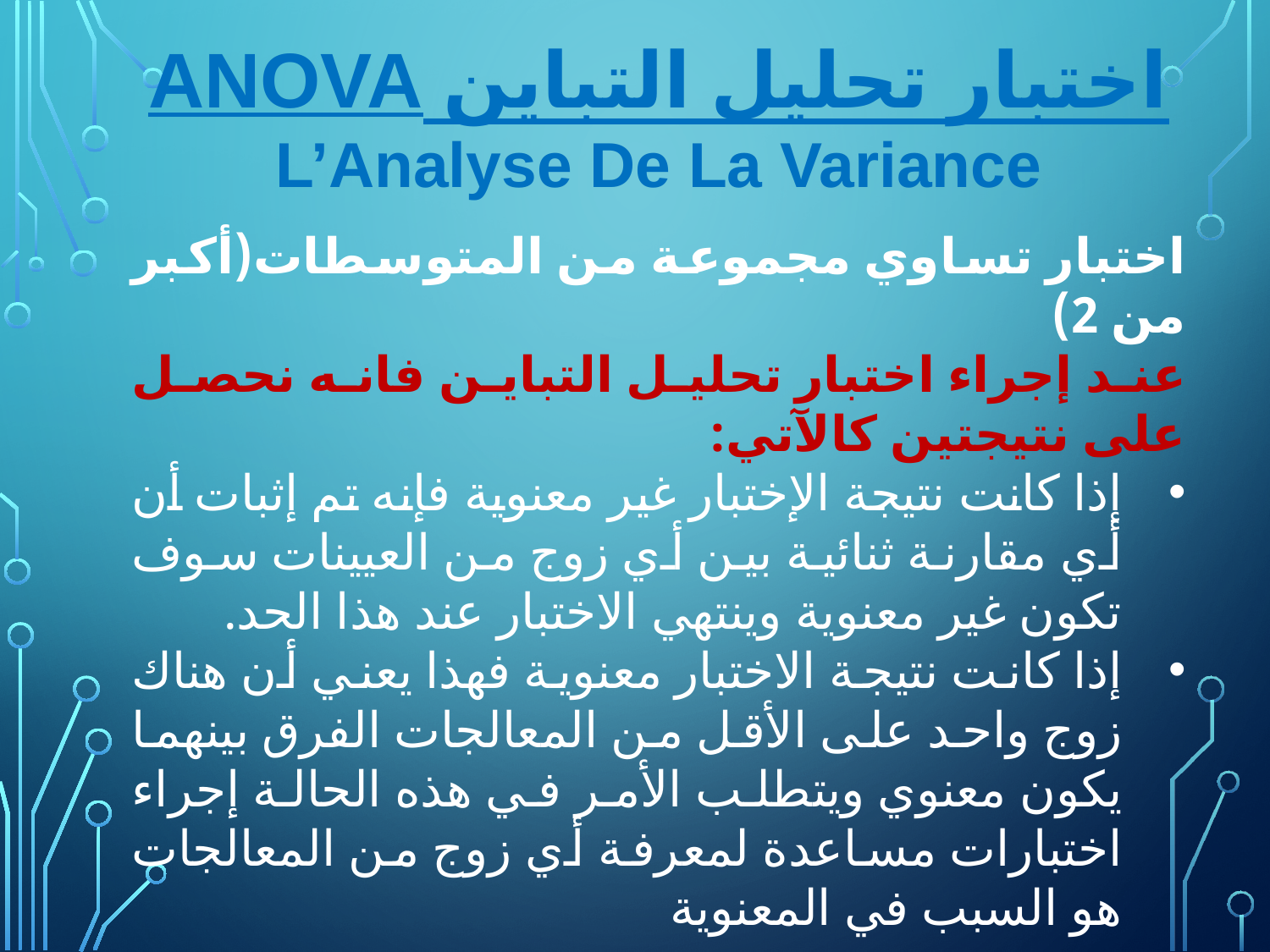

اختبار تحليل التباين ANOVA
L’Analyse De La Variance
اختبار تساوي مجموعة من المتوسطات(أكبر من 2)
عند إجراء اختبار تحليل التباين فانه نحصل على نتيجتين كالآتي:
إذا كانت نتيجة الإختبار غير معنوية فإنه تم إثبات أن أي مقارنة ثنائية بين أي زوج من العيينات سوف تكون غير معنوية وينتهي الاختبار عند هذا الحد.
إذا كانت نتيجة الاختبار معنوية فهذا يعني أن هناك زوج واحد على الأقل من المعالجات الفرق بينهما يكون معنوي ويتطلب الأمر في هذه الحالة إجراء اختبارات مساعدة لمعرفة أي زوج من المعالجات هو السبب في المعنوية